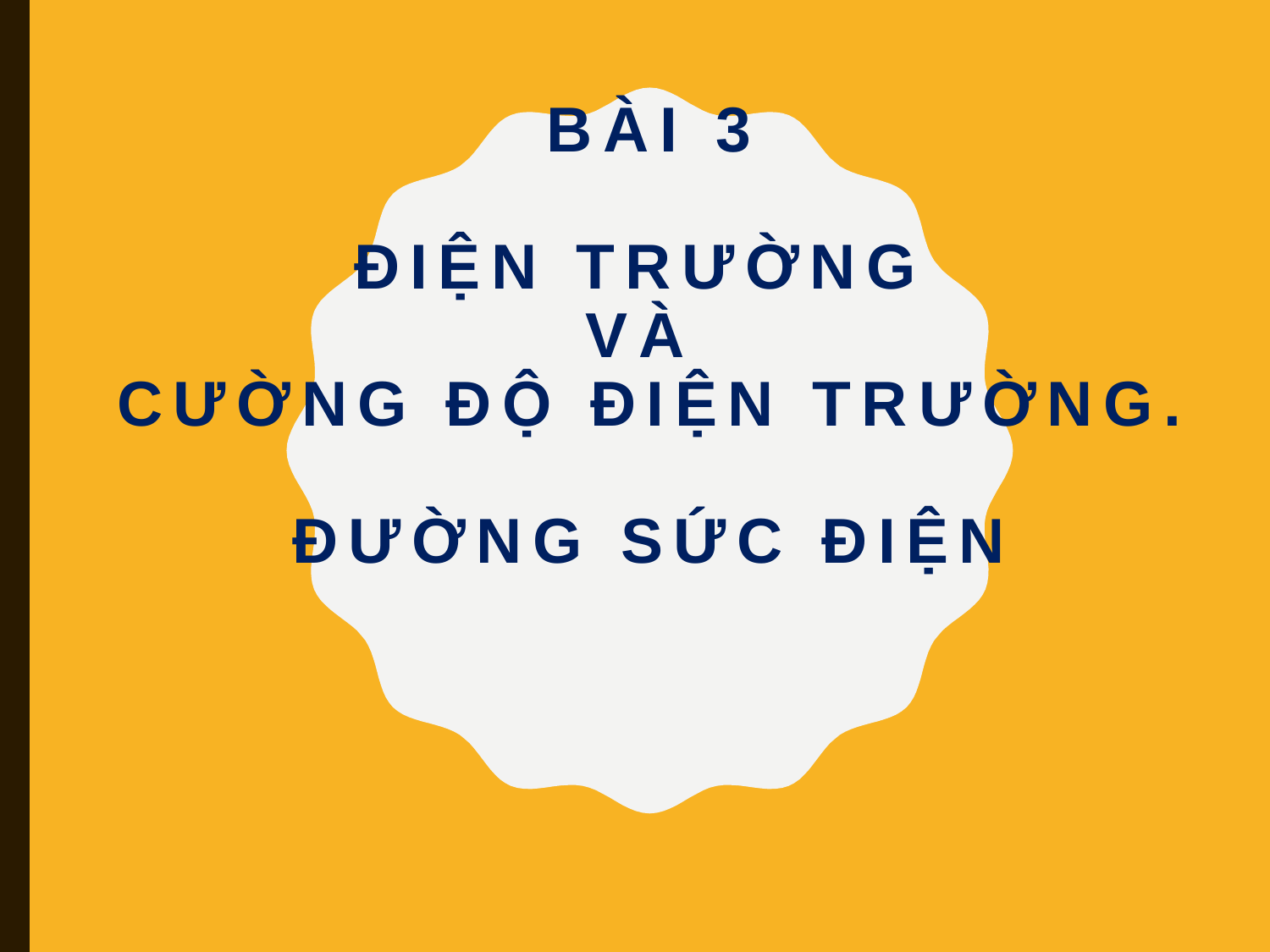

# Bài 3 Điện trường Và cường độ điện trường. Đường sức điện